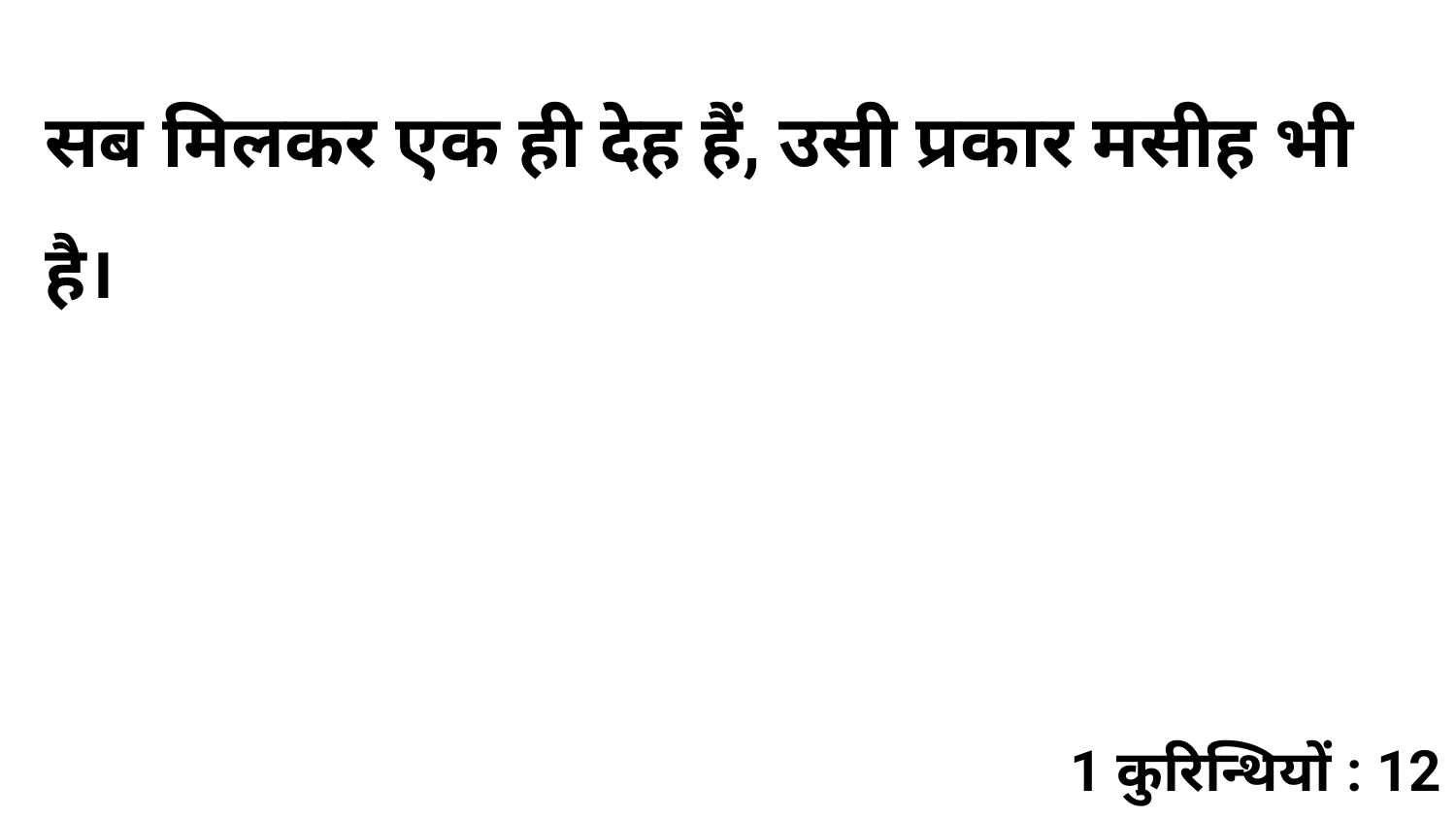

सब मिलकर एक ही देह हैं, उसी प्रकार मसीह भी है।
1 कुरिन्थियों : 12